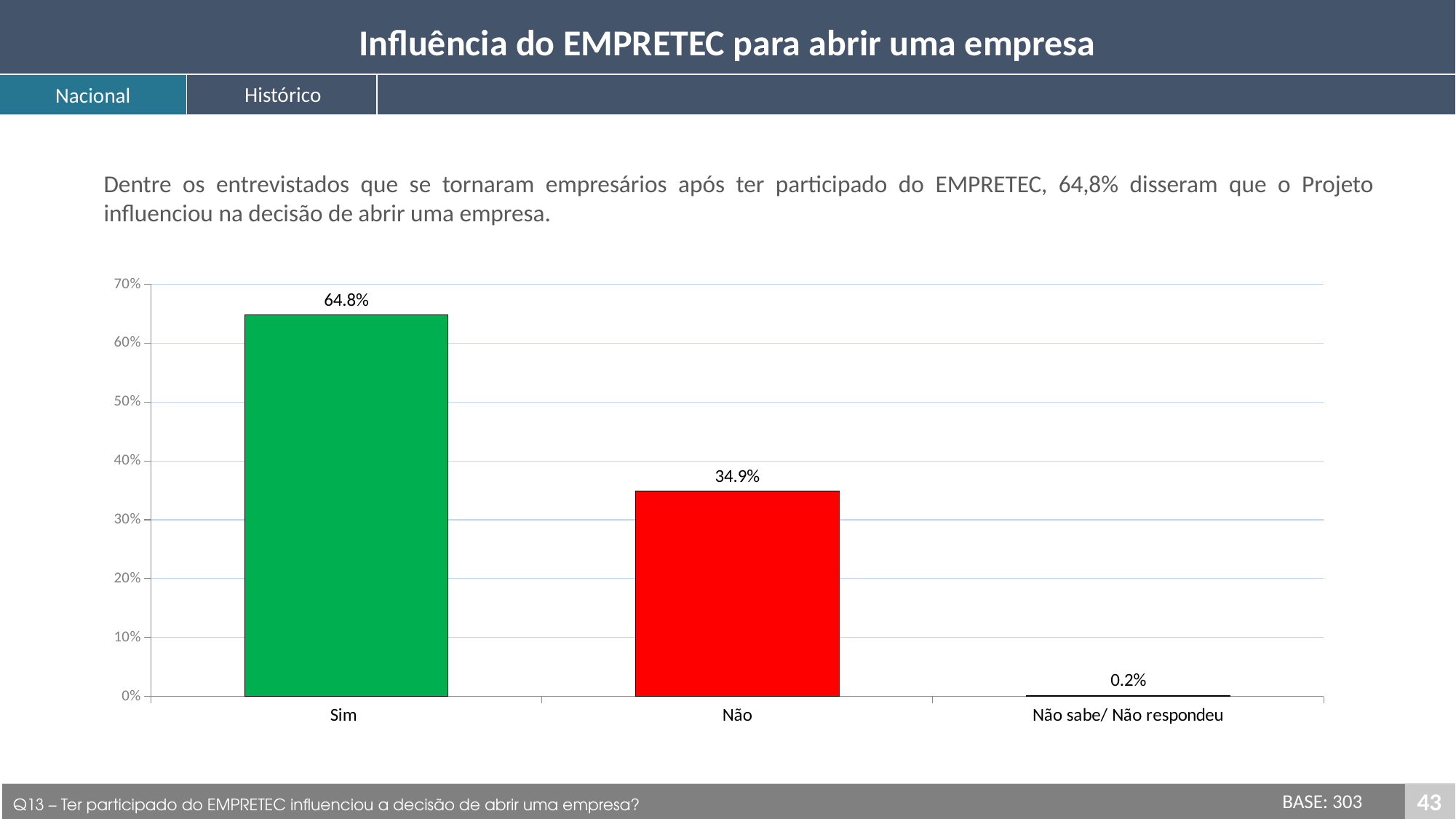

Influência do EMPRETEC para abrir uma empresa
Histórico
Nacional
Dentre os entrevistados que se tornaram empresários após ter participado do EMPRETEC, 64,8% disseram que o Projeto influenciou na decisão de abrir uma empresa.

### Chart

| Category | Série 1 |
|---|---|
| Sim  | 0.648 |
| Não | 0.349 |
| Não sabe/ Não respondeu | 0.002 |
43
BASE: 303

Q13 – Ter participado do EMPRETEC influenciou a decisão de abrir uma empresa?